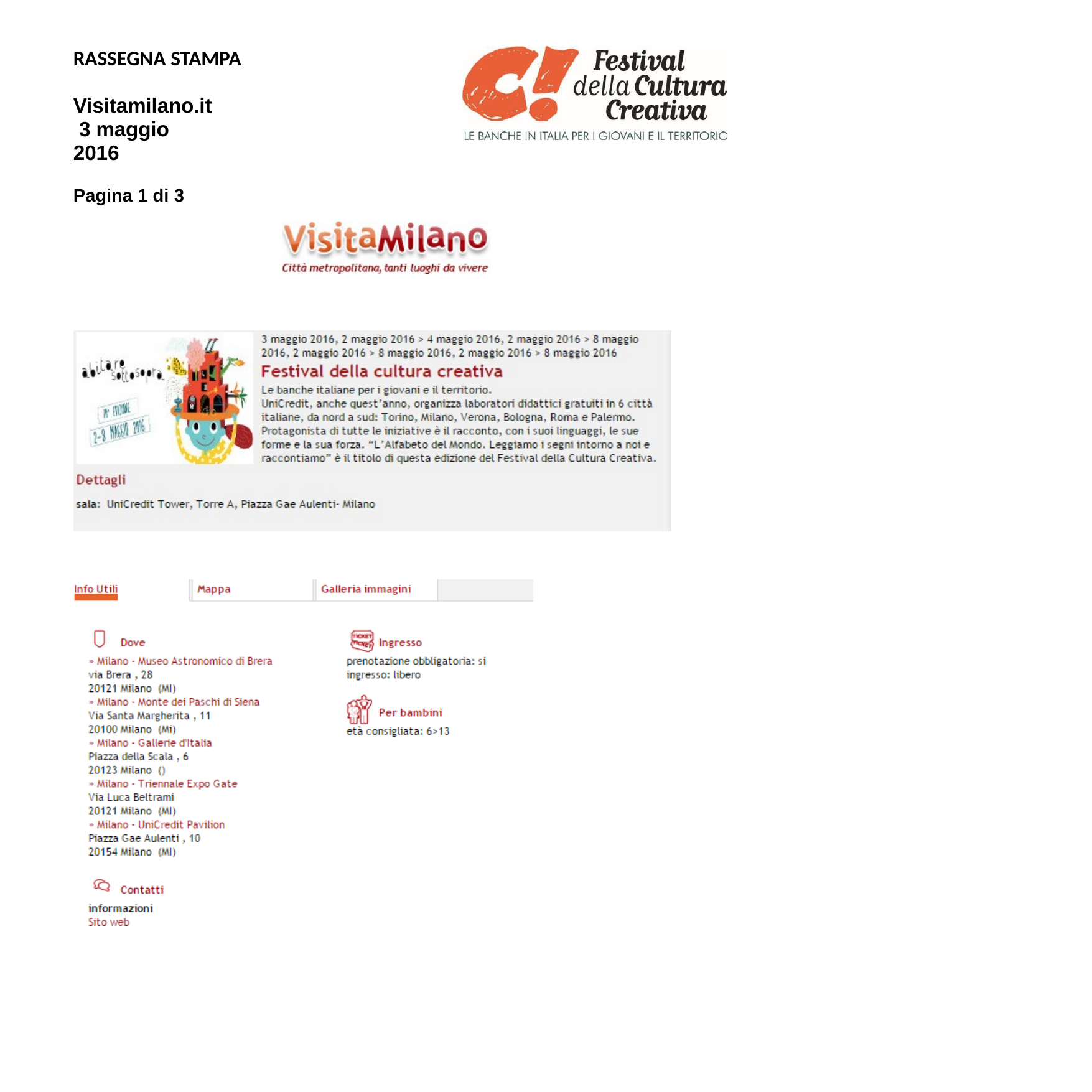

RASSEGNA STAMPA

Visitamilano.it  3 maggio 2016
Pagina 1 di 3